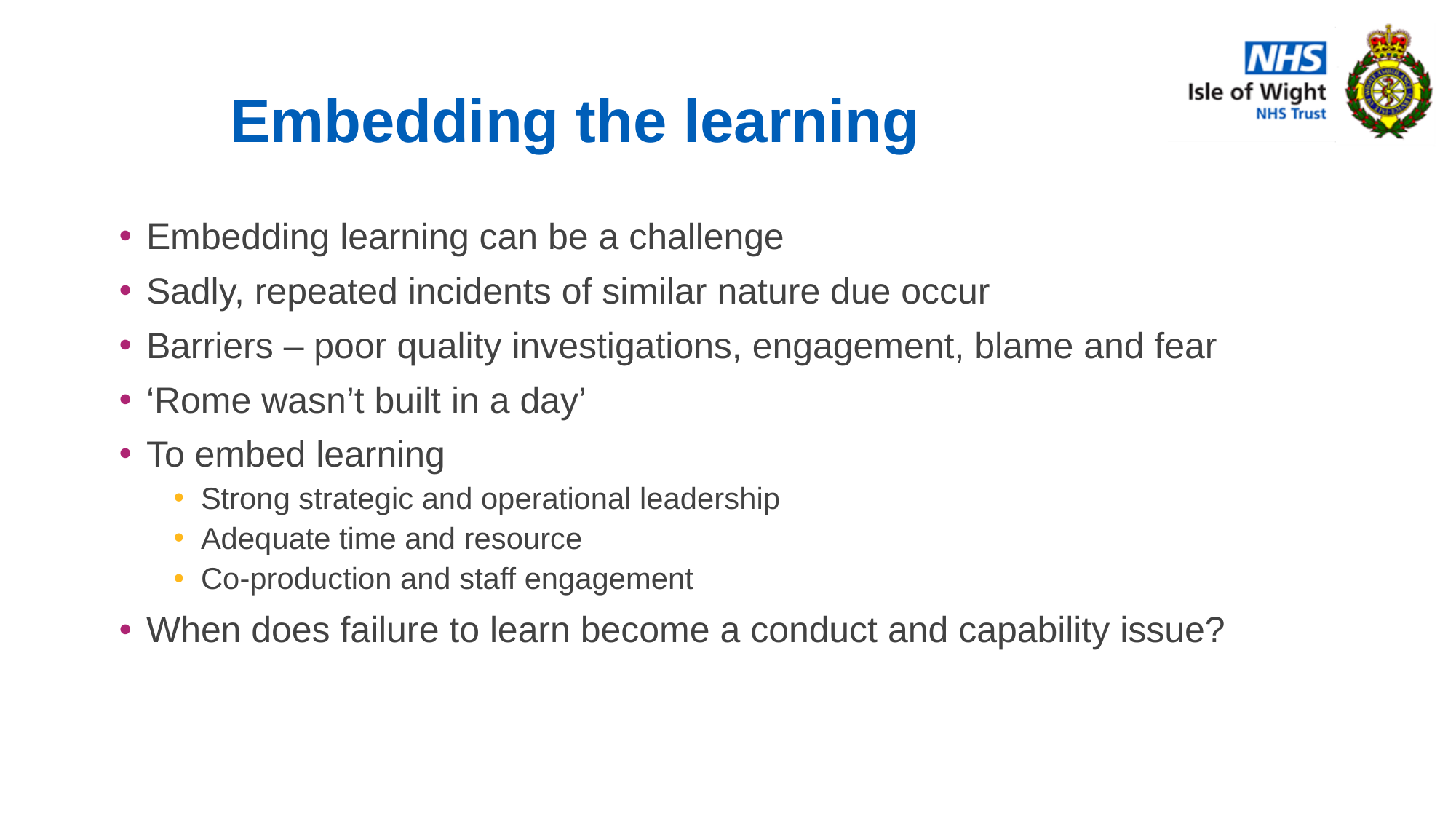

# Embedding the learning
Embedding learning can be a challenge
Sadly, repeated incidents of similar nature due occur
Barriers – poor quality investigations, engagement, blame and fear
‘Rome wasn’t built in a day’
To embed learning
Strong strategic and operational leadership
Adequate time and resource
Co-production and staff engagement
When does failure to learn become a conduct and capability issue?